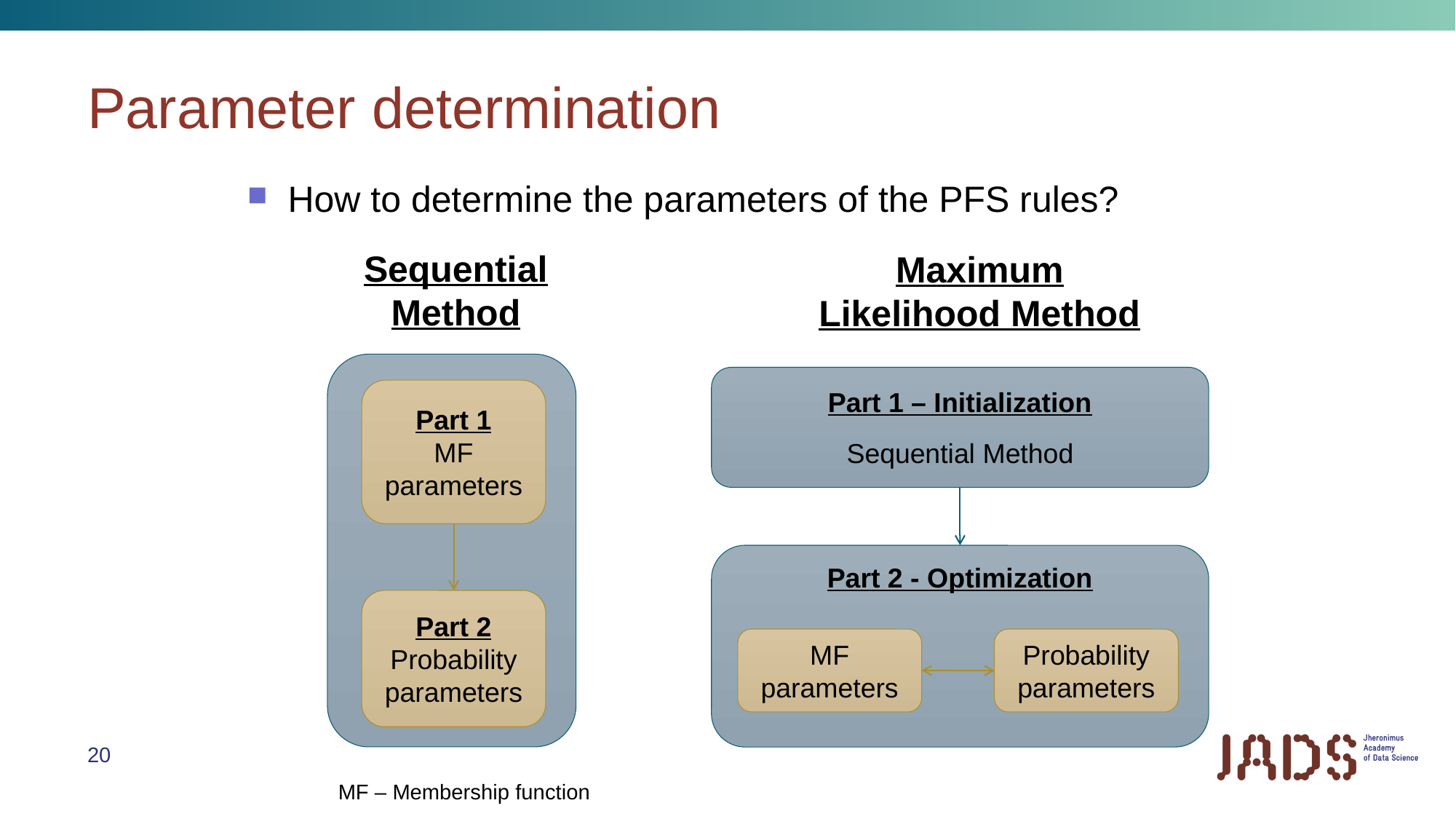

# Parameter determination
How to determine the parameters of the PFS rules?

Sequential Method
Maximum Likelihood Method

Part 1 – Initialization

Sequential Method
Part 1
MF parameters
Part 2 - Optimization
Part 2
Probability parameters
MF parameters
Probability parameters
20
MF – Membership function